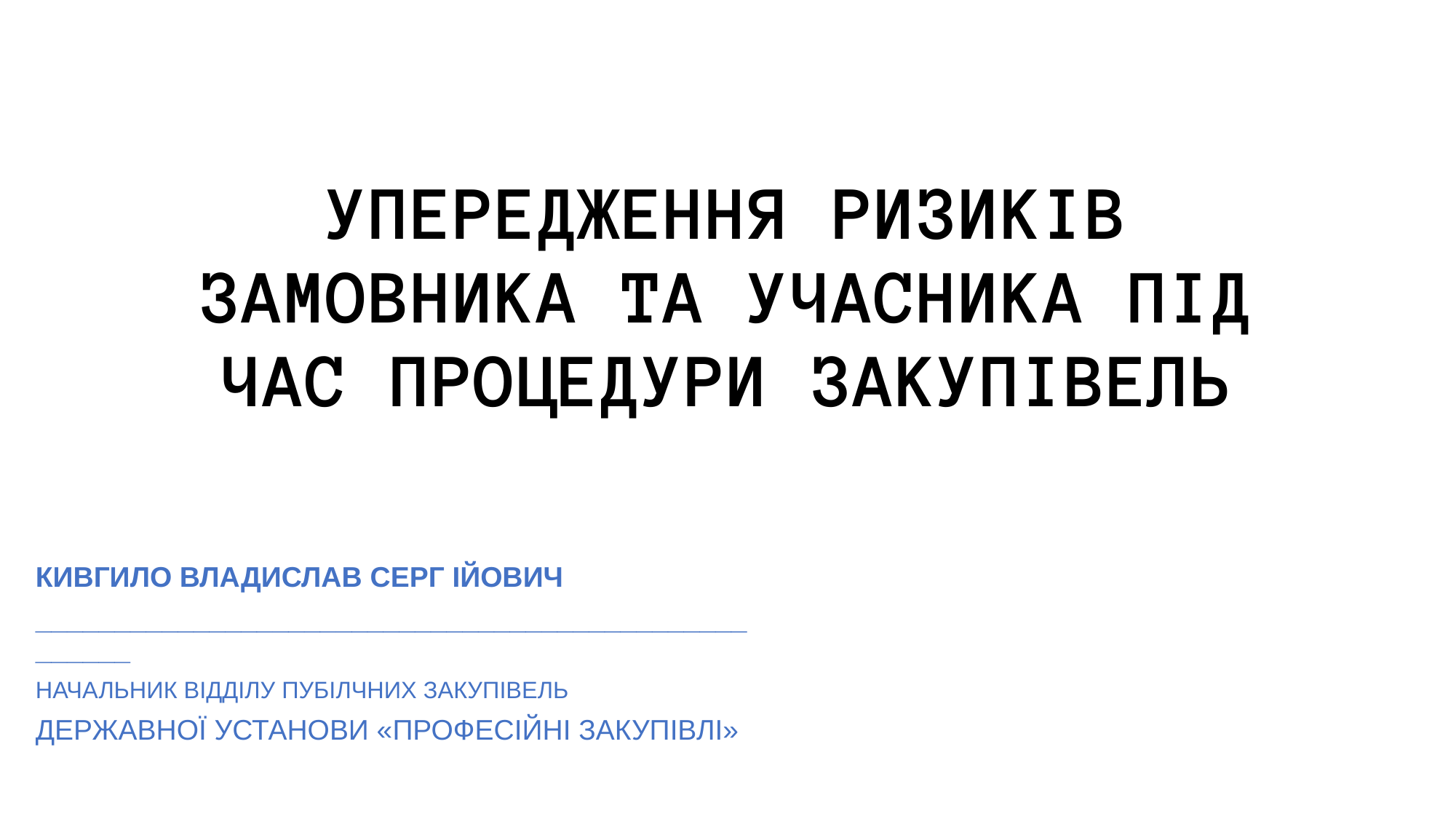

# УПЕРЕДЖЕННЯ РИЗИКІВ ЗАМОВНИКА ТА УЧАСНИКА ПІД ЧАС ПРОЦЕДУРИ ЗАКУПІВЕЛЬ
КИВГИЛО ВЛАДИСЛАВ СЕРГ ІЙОВИЧ
___________________________________________________
НАЧАЛЬНИК ВІДДІЛУ ПУБІЛЧНИХ ЗАКУПІВЕЛЬ
ДЕРЖАВНОЇ УСТАНОВИ «ПРОФЕСІЙНІ ЗАКУПІВЛІ»